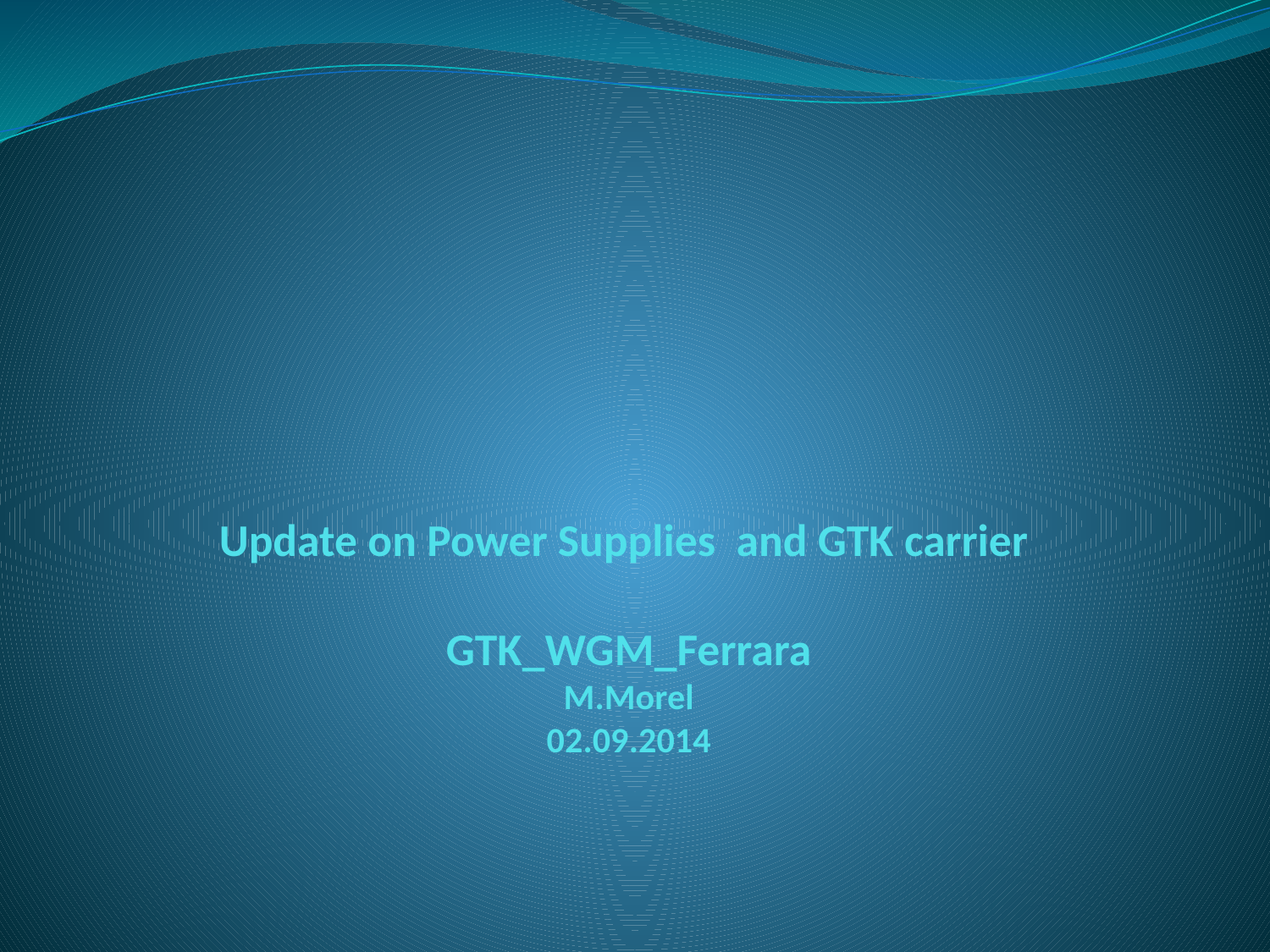

# Update on Power Supplies  and GTK carrier GTK_WGM_Ferrara M.Morel 02.09.2014